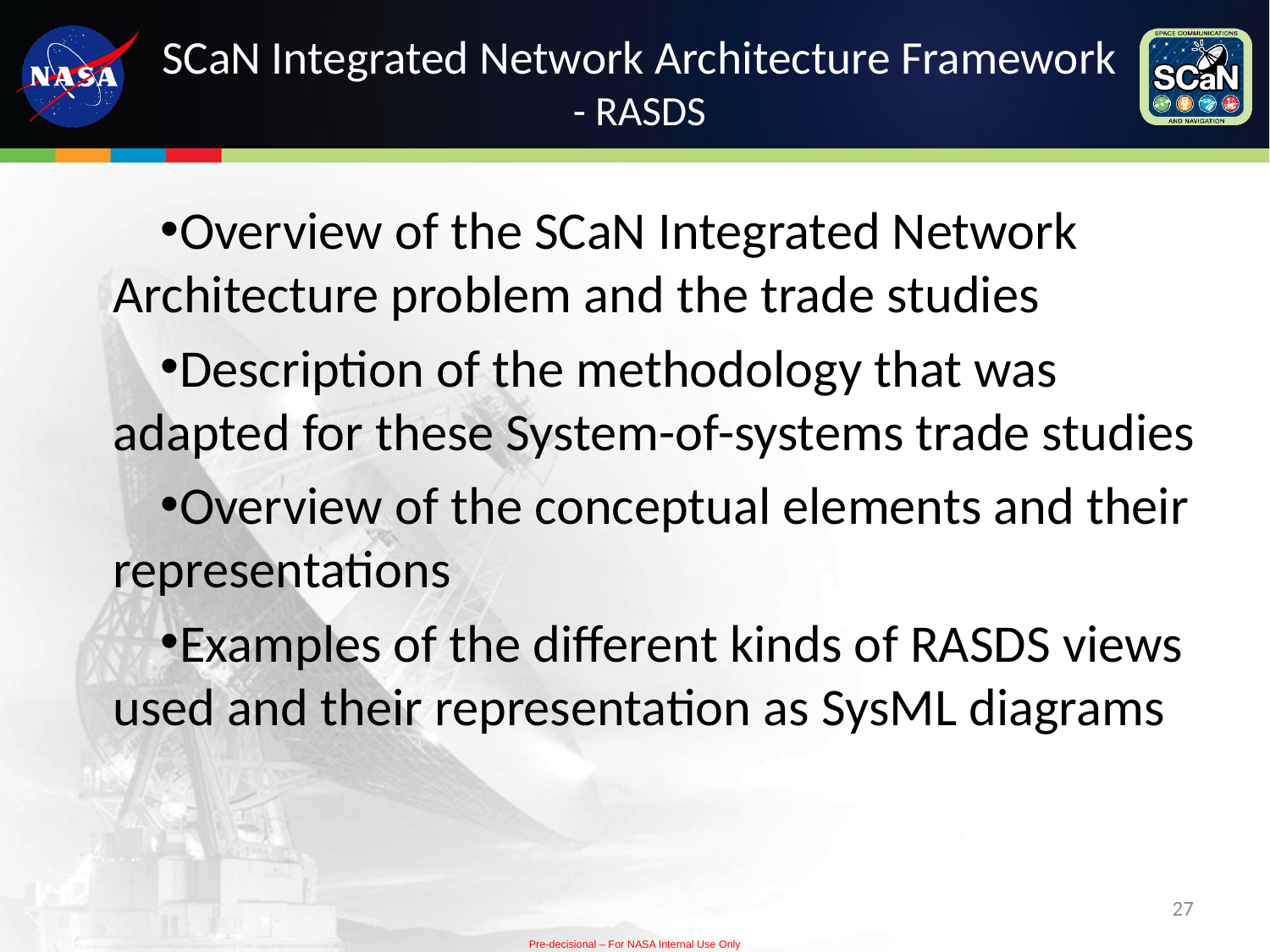

# SCaN Integrated Network Architecture Framework - RASDS
Overview of the SCaN Integrated Network Architecture problem and the trade studies
Description of the methodology that was adapted for these System-of-systems trade studies
Overview of the conceptual elements and their representations
Examples of the different kinds of RASDS views used and their representation as SysML diagrams
27
Pre-decisional – For NASA Internal Use Only